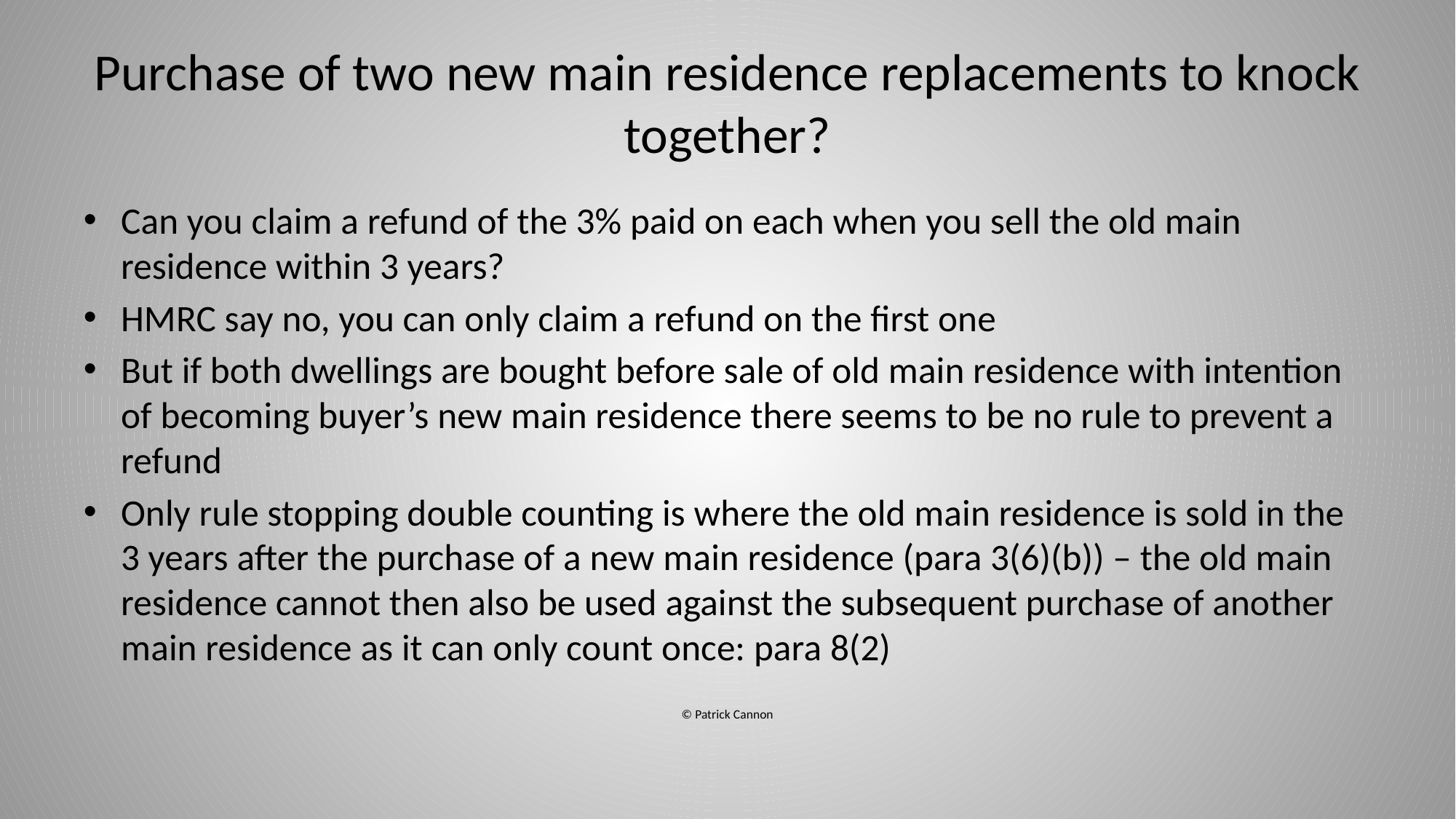

# Purchase of two new main residence replacements to knock together?
Can you claim a refund of the 3% paid on each when you sell the old main residence within 3 years?
HMRC say no, you can only claim a refund on the first one
But if both dwellings are bought before sale of old main residence with intention of becoming buyer’s new main residence there seems to be no rule to prevent a refund
Only rule stopping double counting is where the old main residence is sold in the 3 years after the purchase of a new main residence (para 3(6)(b)) – the old main residence cannot then also be used against the subsequent purchase of another main residence as it can only count once: para 8(2)

© Patrick Cannon